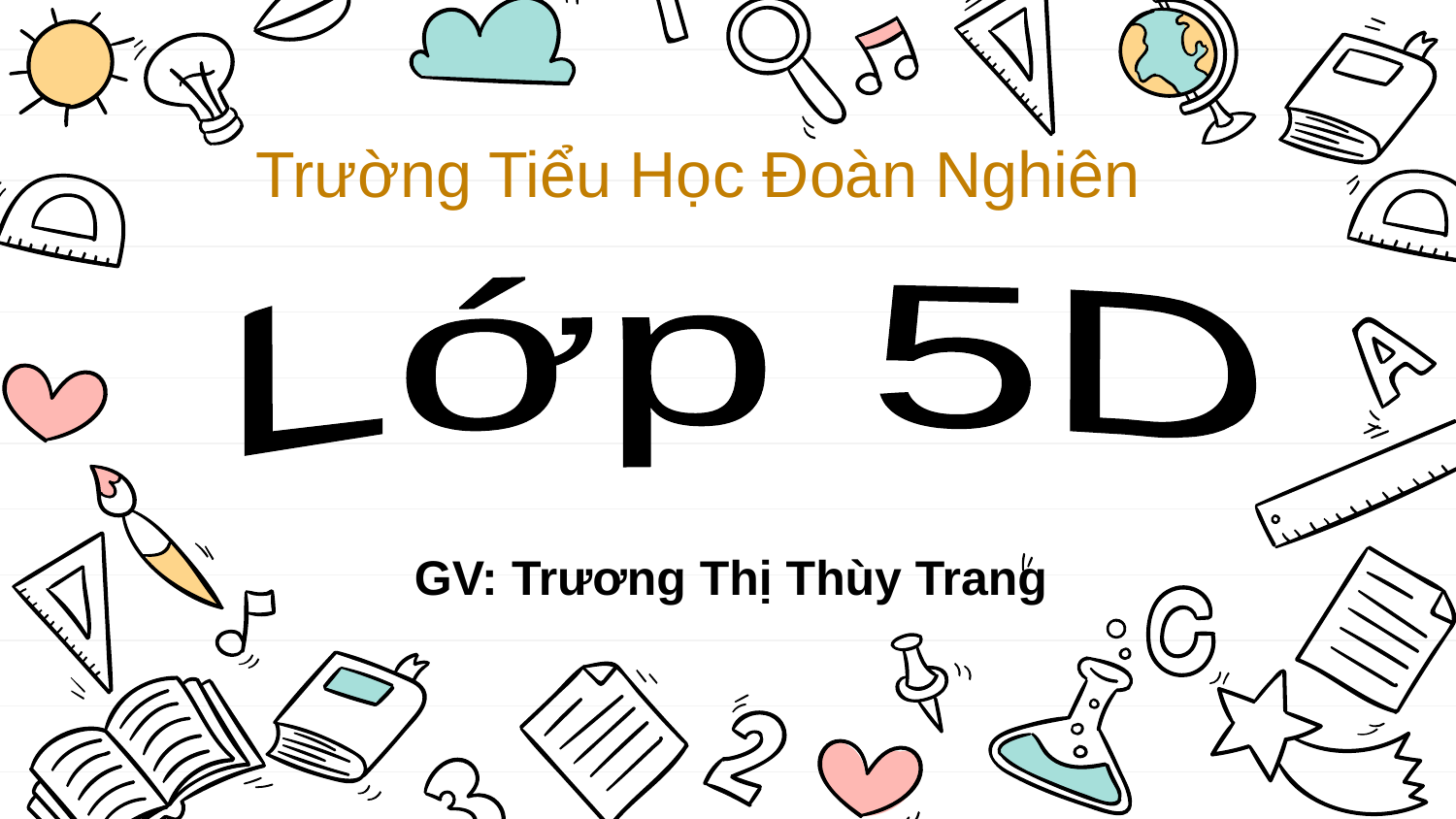

Trường Tiểu Học Đoàn Nghiên

Lớp 5D

GV: Trương Thị Thùy Trang